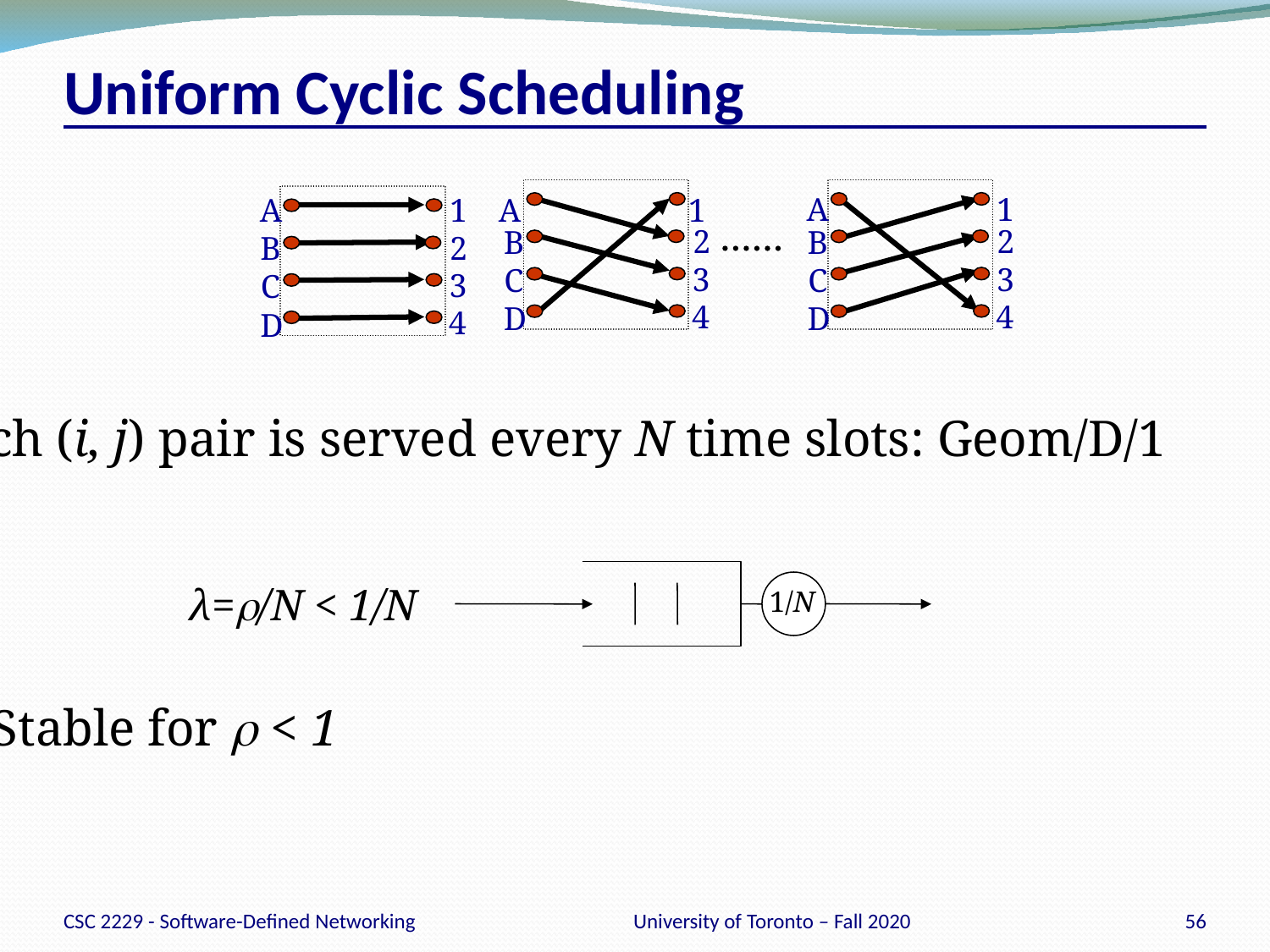

# Uniform Cyclic Scheduling

A
1
A
1
A
1

2
2
B
B
2
B

3
3
C
C
3
C

4
4
D
D
4
D

Each (i, j) pair is served every N time slots: Geom/D/1

λ=ρ/N < 1/N

1/N

Stable for ρ < 1
CSC 2229 - Software-Defined Networking
University of Toronto – Fall 2020
56